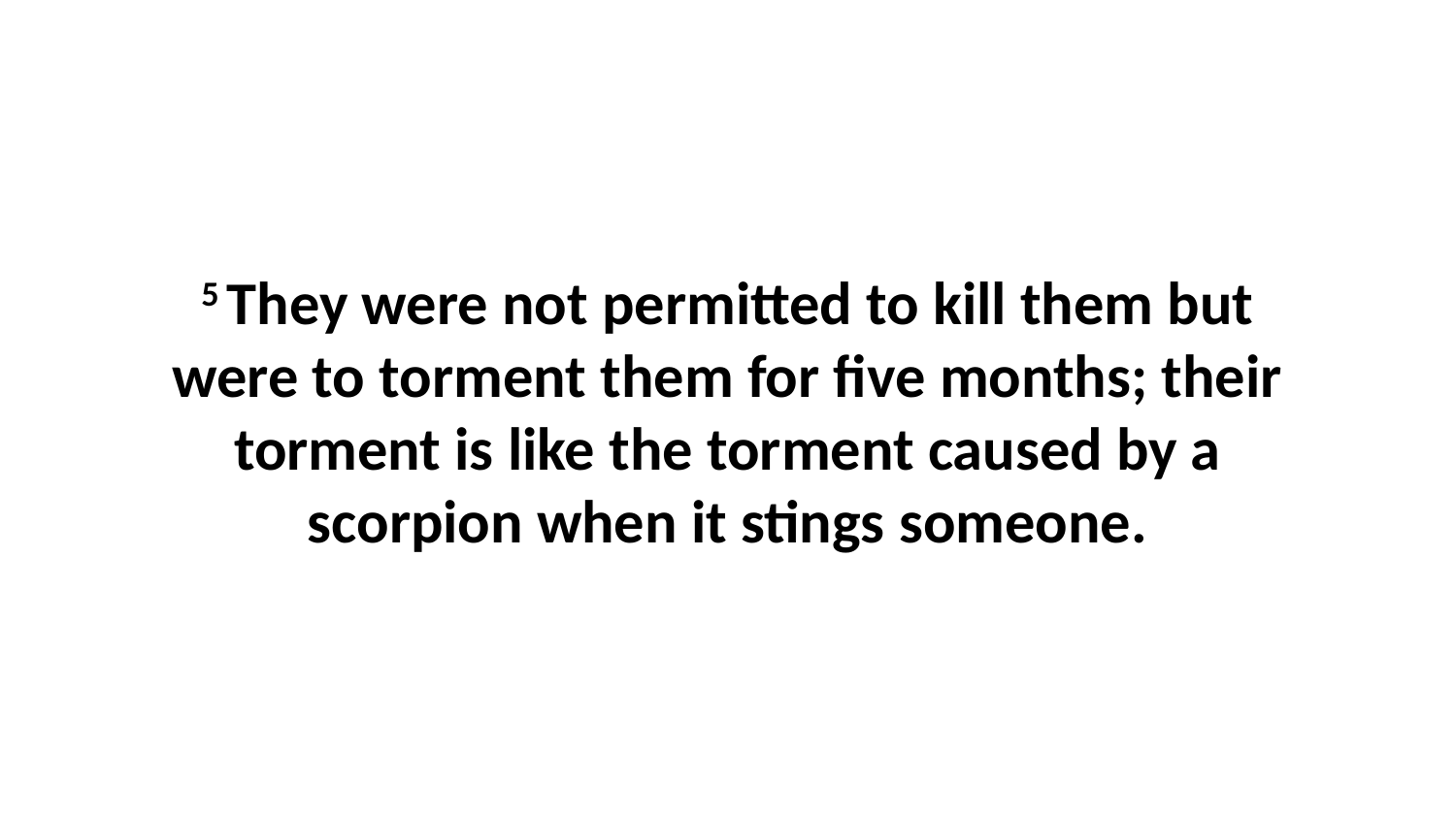

5 They were not permitted to kill them but were to torment them for five months; their torment is like the torment caused by a scorpion when it stings someone.